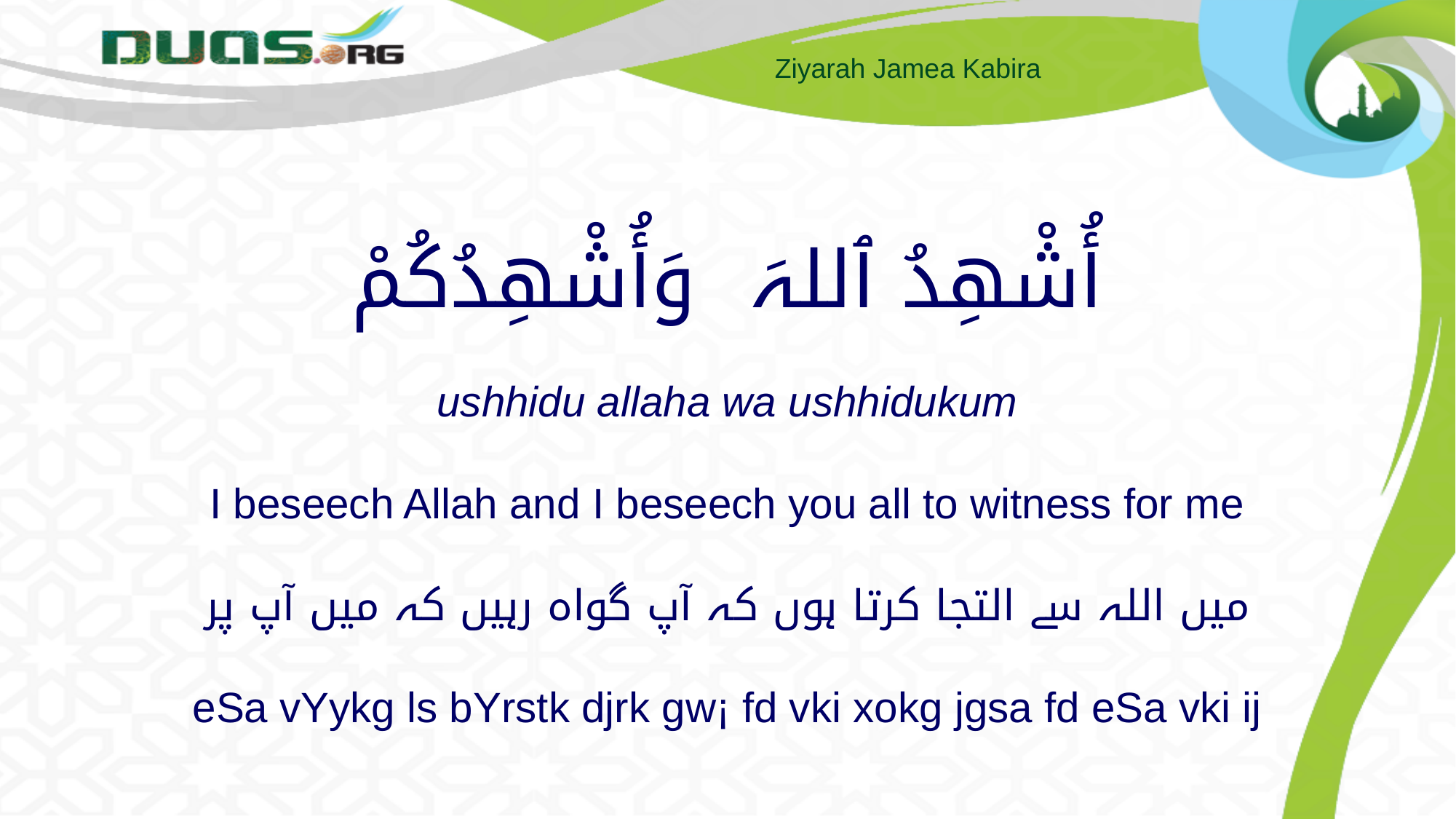

# أُشْهِدُ ٱللہَ  وَأُشْهِدُكُمْ ushhidu allaha wa ushhidukum I beseech Allah and I beseech you all to witness for me میں اللہ سے التجا کرتا ہوں کہ آپ گواہ رہیں کہ میں آپ پر eSa vYykg ls bYrstk djrk gw¡ fd vki xokg jgsa fd eSa vki ij